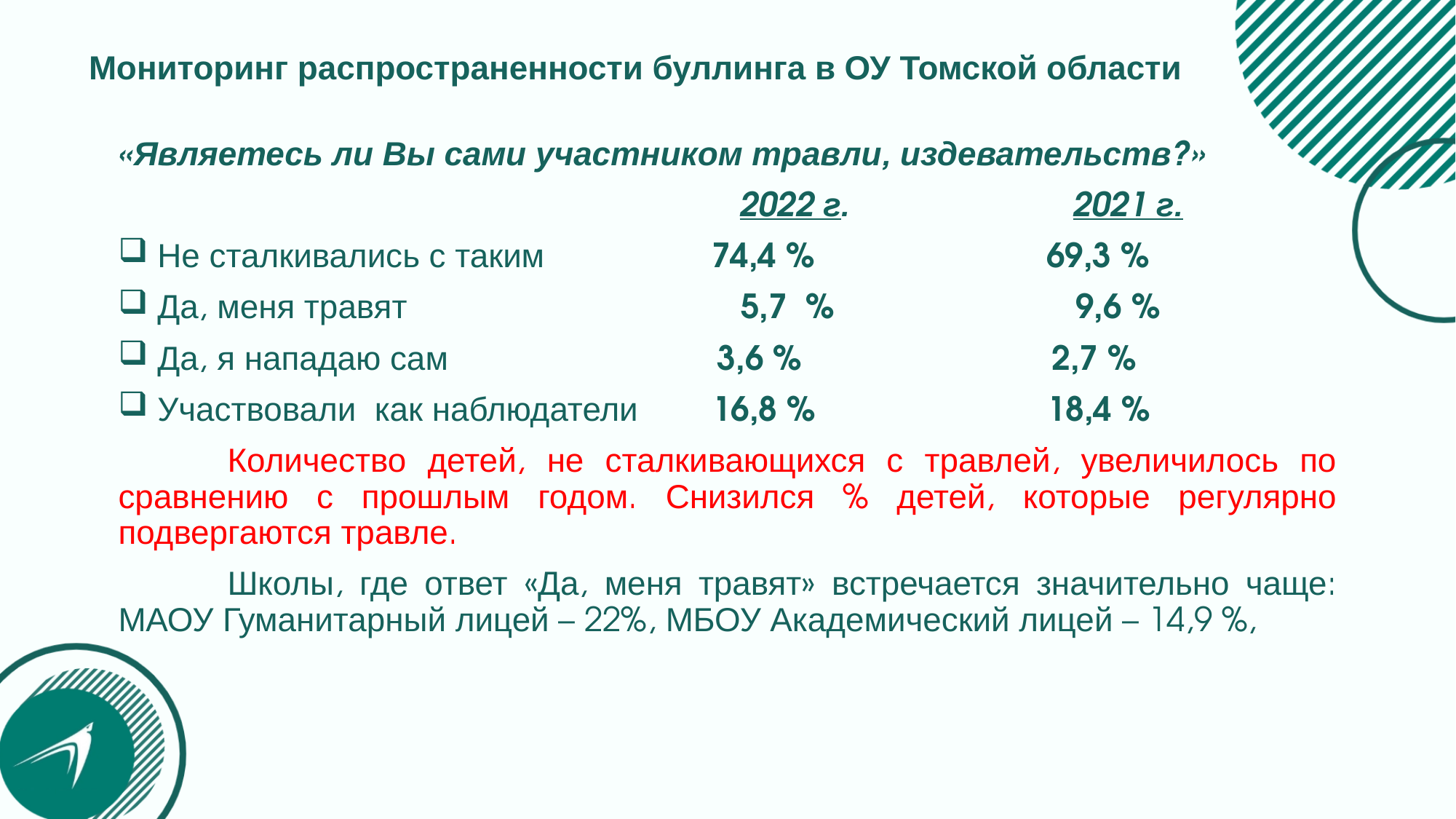

# Мониторинг распространенности буллинга в ОУ Томской области
«Являетесь ли Вы сами участником травли, издевательств?»
                                                                   2022 г.                        2021 г.
 Не сталкивались с таким                  74,4 %                         69,3 %
 Да, меня травят                                    5,7  %                          9,6 %
 Да, я нападаю сам                             3,6 %                           2,7 %
 Участвовали  как наблюдатели        16,8 %                         18,4 %
	Количество детей, не сталкивающихся с травлей, увеличилось по сравнению с прошлым годом. Снизился % детей, которые регулярно подвергаются травле.
	Школы, где ответ «Да, меня травят» встречается значительно чаще: МАОУ Гуманитарный лицей – 22%, МБОУ Академический лицей – 14,9 %,